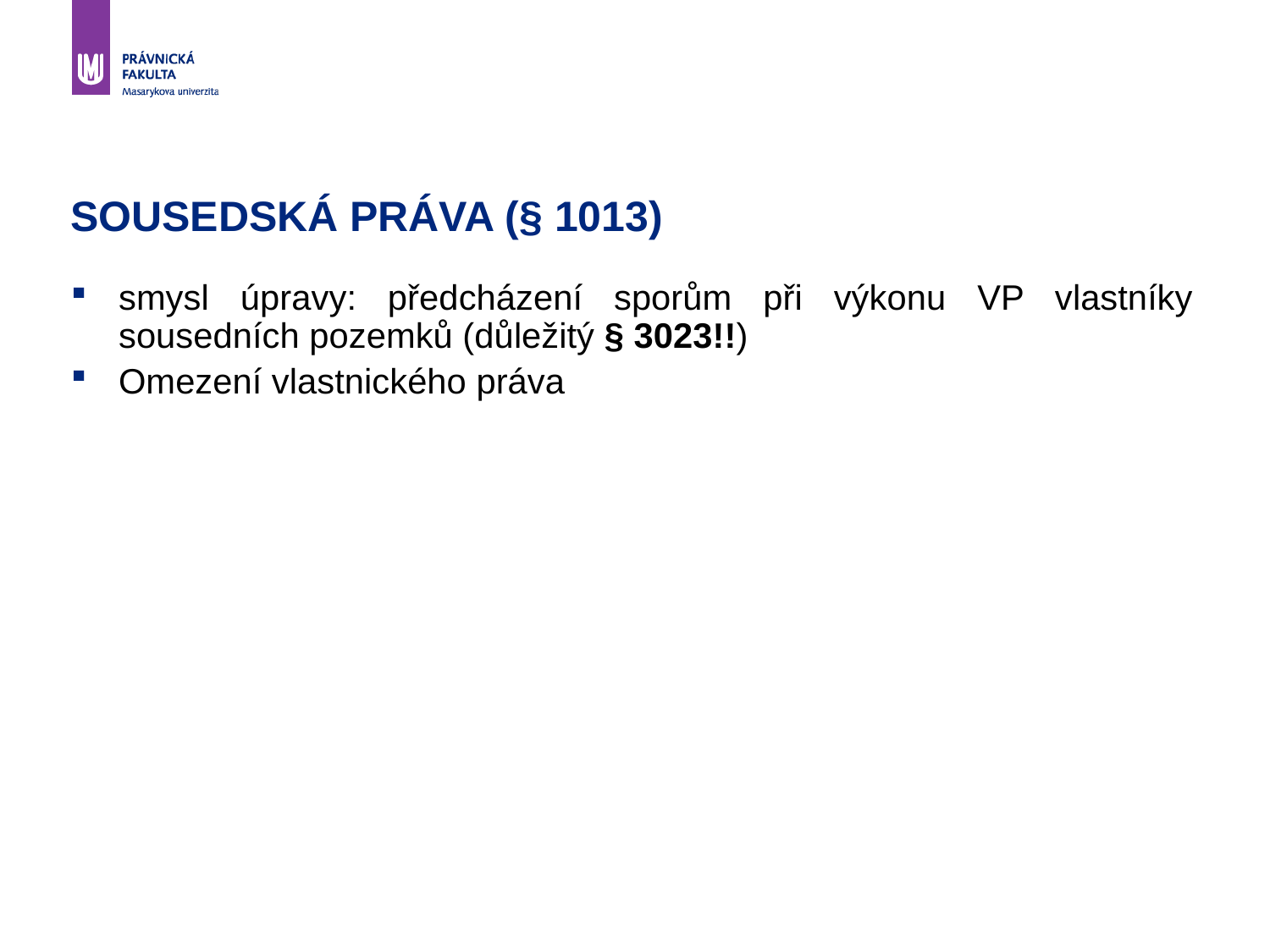

# SOUSEDSKÁ PRÁVA (§ 1013)
smysl úpravy: předcházení sporům při výkonu VP vlastníky sousedních pozemků (důležitý § 3023!!)
Omezení vlastnického práva